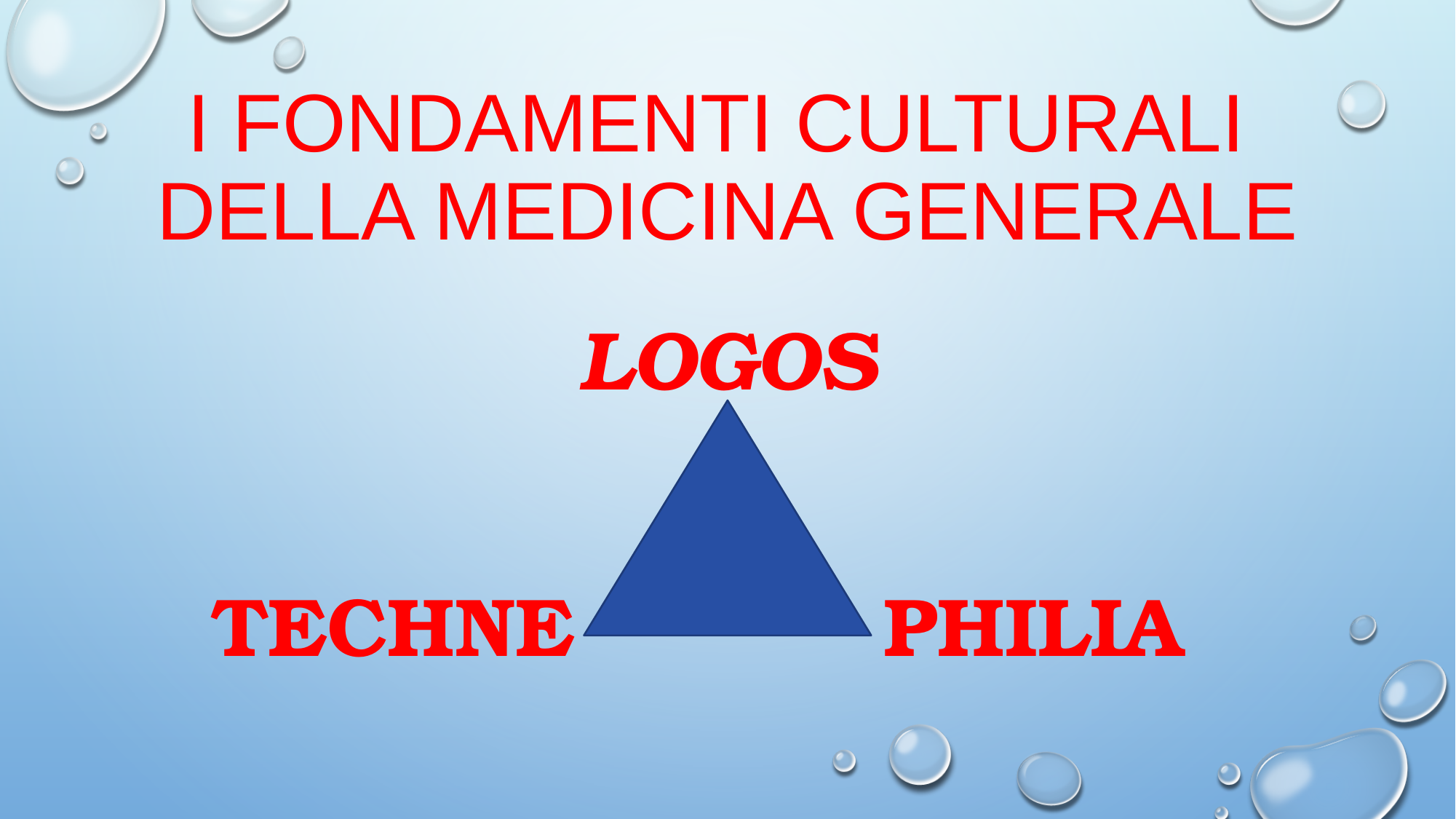

# I fondamenti culturali della medicina generale
Logos

    Techne	       	philia